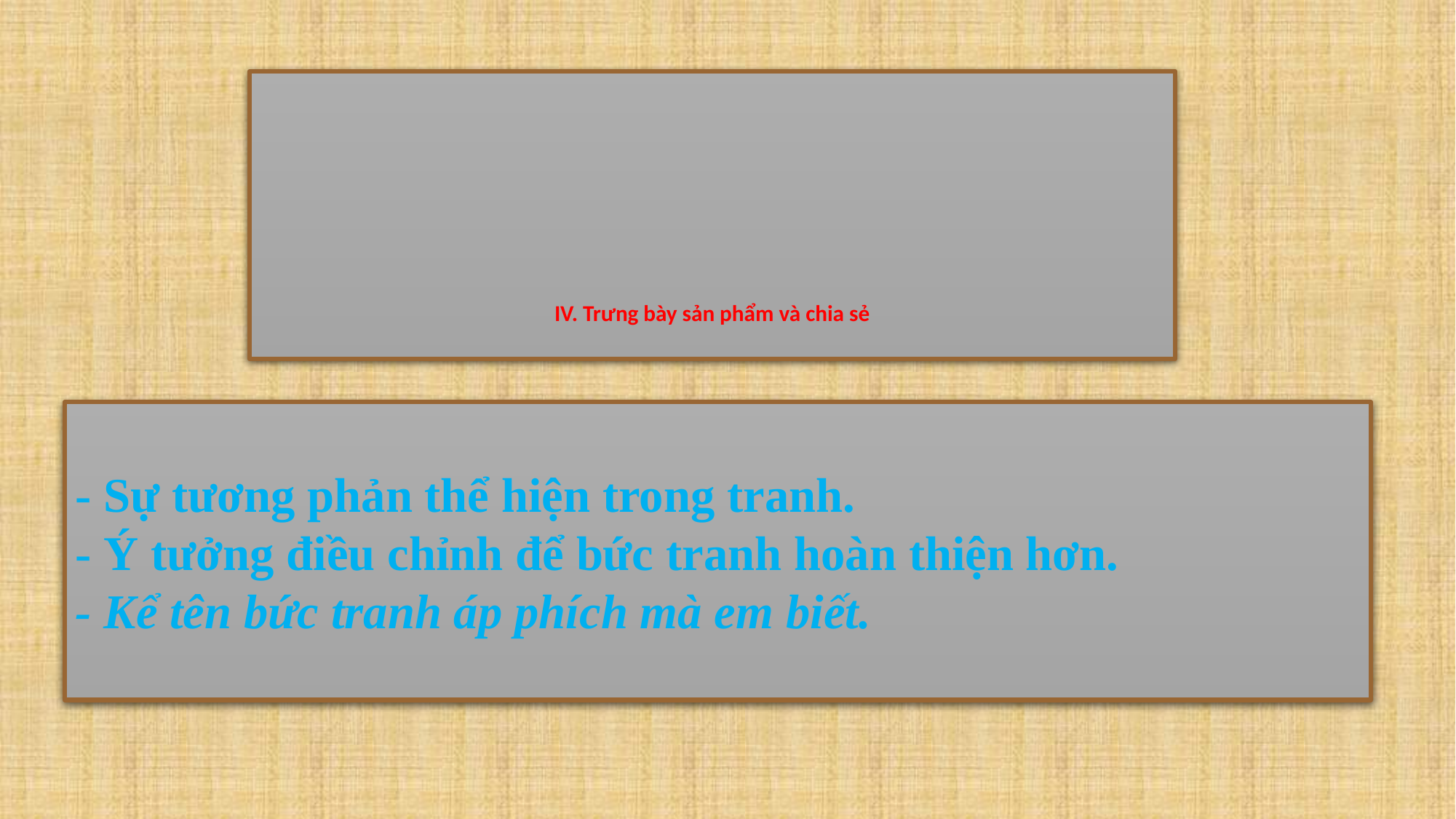

# IV. Trưng bày sản phẩm và chia sẻ
- Sự tương phản thể hiện trong tranh.
- Ý tưởng điều chỉnh để bức tranh hoàn thiện hơn.
- Kể tên bức tranh áp phích mà em biết.